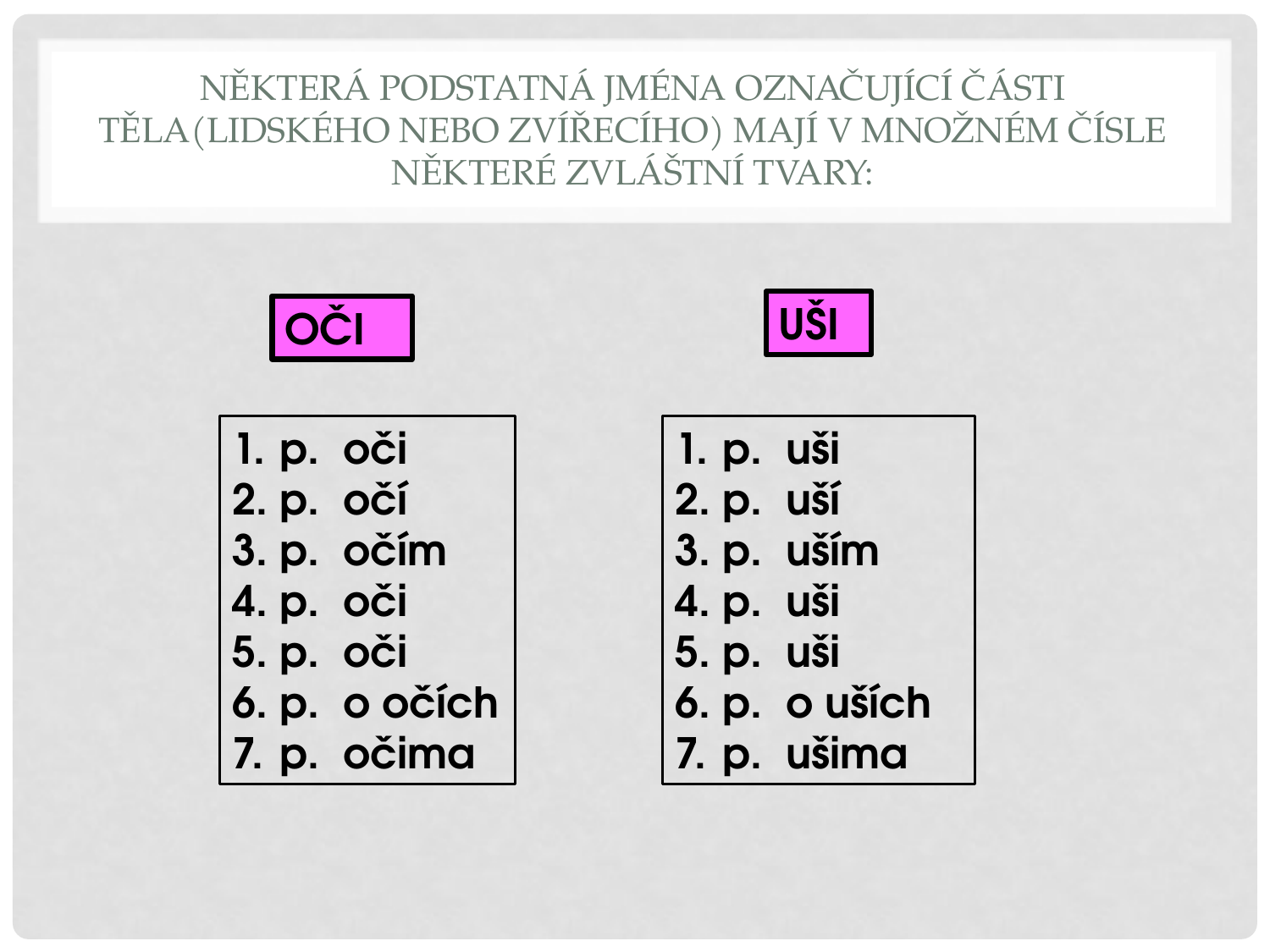

# Některá podstatná jména označující části těla(lidského nebo zvířecího) mají v množném čísle některé zvláštní tvary:
UŠI
OČI
p.  uši
p.  uší
p.  uším
p.  uši
p.  uši
p.  o uších
p.  ušima
p.  oči
p.  očí
p.  očím
p.  oči
p.  oči
p.  o očích
p.  očima